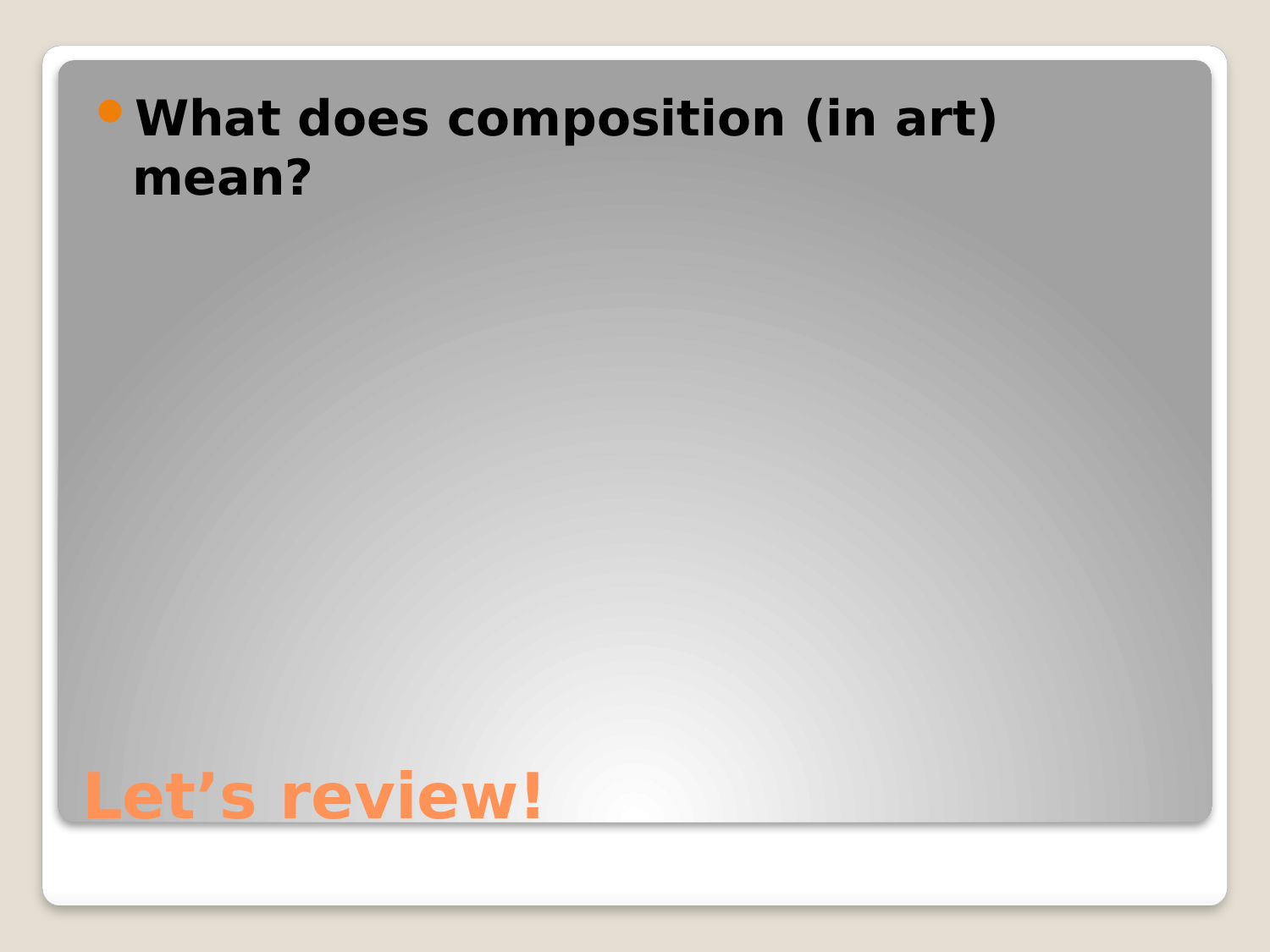

What does composition (in art) mean?
# Let’s review!